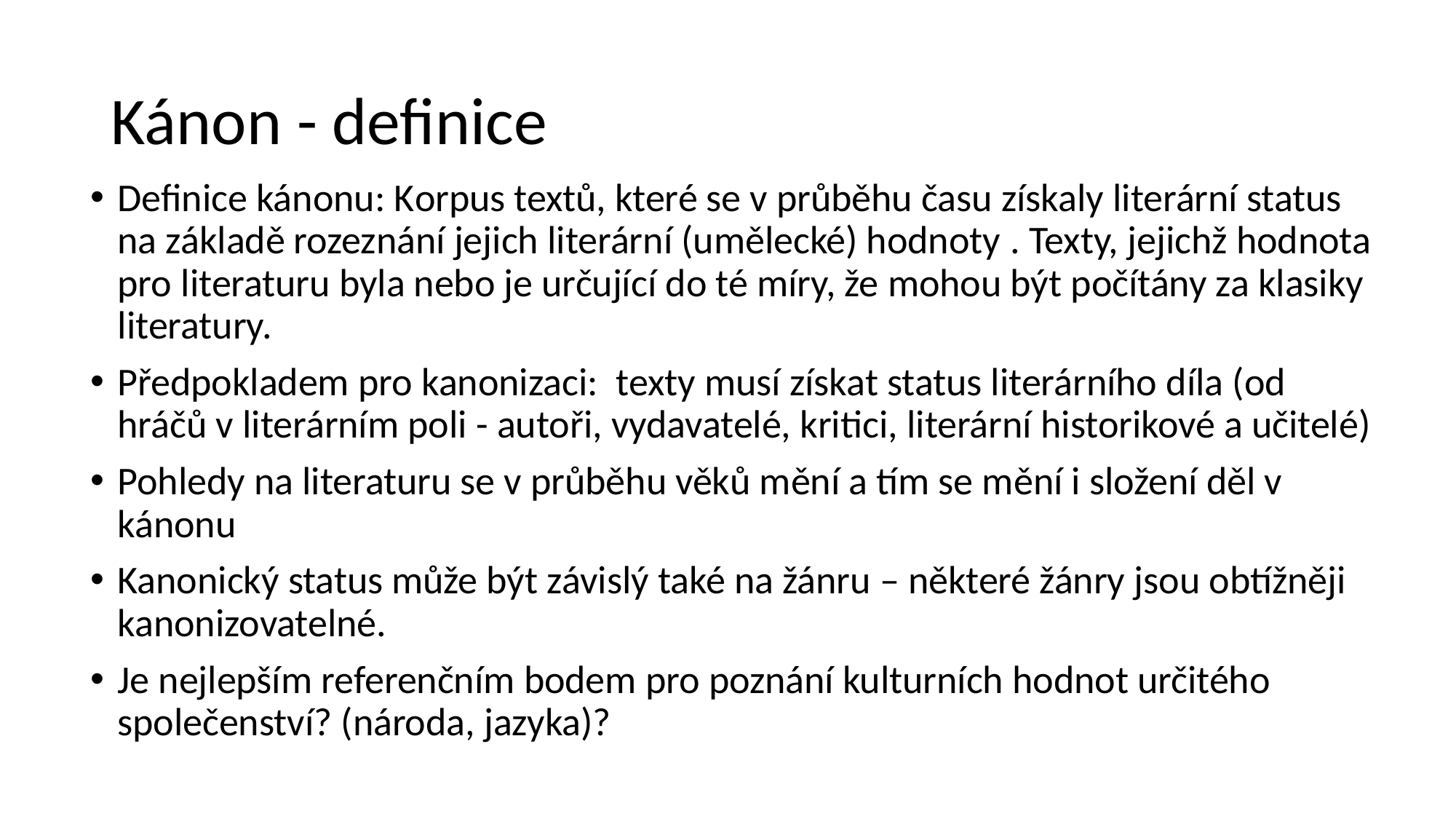

# Kánon - definice
Definice kánonu: Korpus textů, které se v průběhu času získaly literární status na základě rozeznání jejich literární (umělecké) hodnoty . Texty, jejichž hodnota pro literaturu byla nebo je určující do té míry, že mohou být počítány za klasiky literatury.
Předpokladem pro kanonizaci:  texty musí získat status literárního díla (od hráčů v literárním poli - autoři, vydavatelé, kritici, literární historikové a učitelé)
Pohledy na literaturu se v průběhu věků mění a tím se mění i složení děl v kánonu
Kanonický status může být závislý také na žánru – některé žánry jsou obtížněji kanonizovatelné.
Je nejlepším referenčním bodem pro poznání kulturních hodnot určitého společenství? (národa, jazyka)?